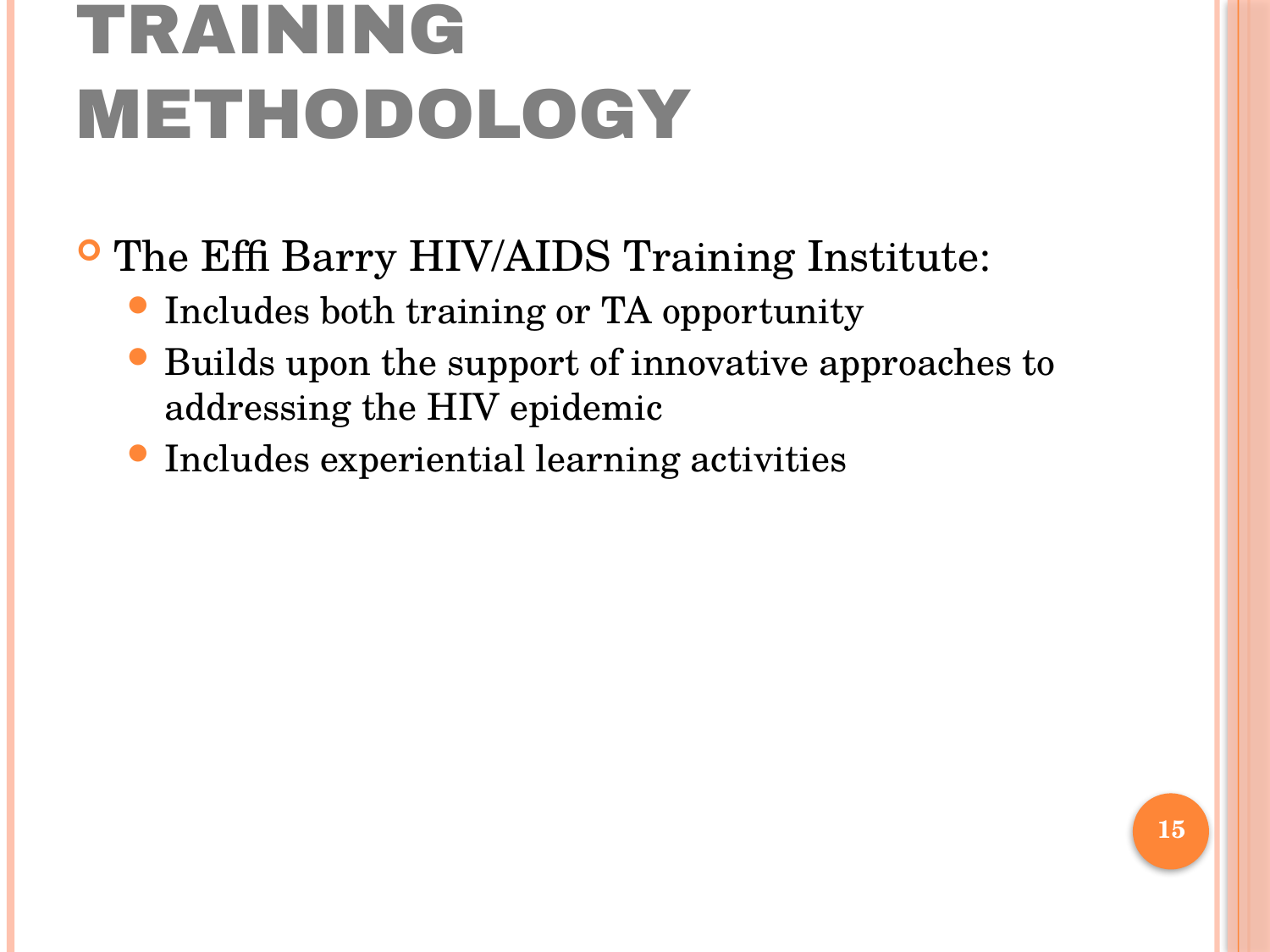

# Training Methodology
The Effi Barry HIV/AIDS Training Institute:
Includes both training or TA opportunity
Builds upon the support of innovative approaches to addressing the HIV epidemic
Includes experiential learning activities
15